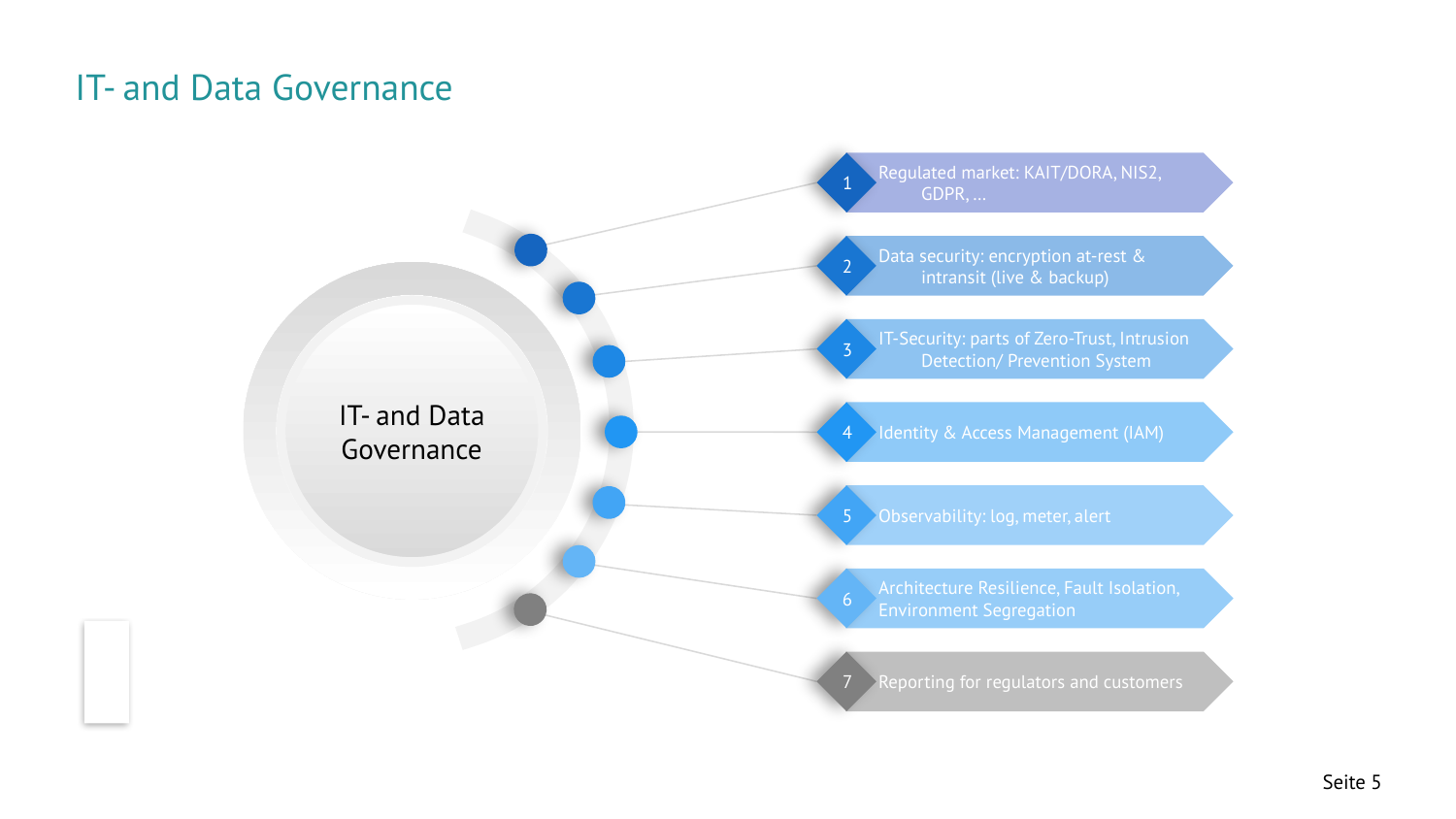

# IT- and Data Governance
Regulated market: KAIT/DORA, NIS2, GDPR, …
1

Data security: encryption at-rest & intransit (live & backup)
2

IT- and Data Governance
IT-Security: parts of Zero-Trust, Intrusion Detection/ Prevention System
3
Identity & Access Management (IAM)
4
Observability: log, meter, alert
5
Architecture Resilience, Fault Isolation, Environment Segregation
6
Reporting for regulators and customers
7

Seite 5